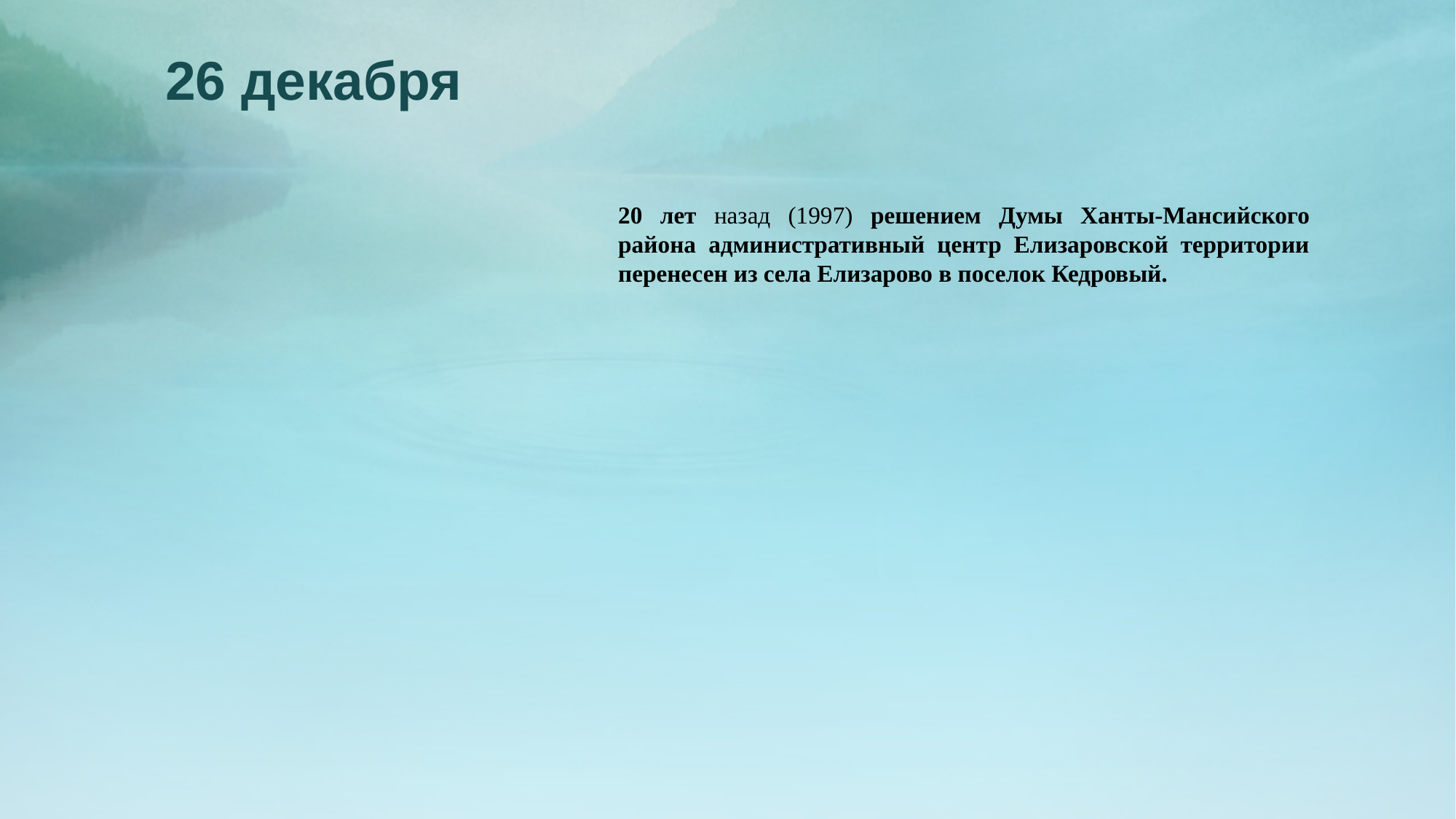

26 декабря
20 лет назад (1997) решением Думы Ханты-Мансийского района административный центр Елизаровской территории перенесен из села Елизарово в поселок Кедровый.